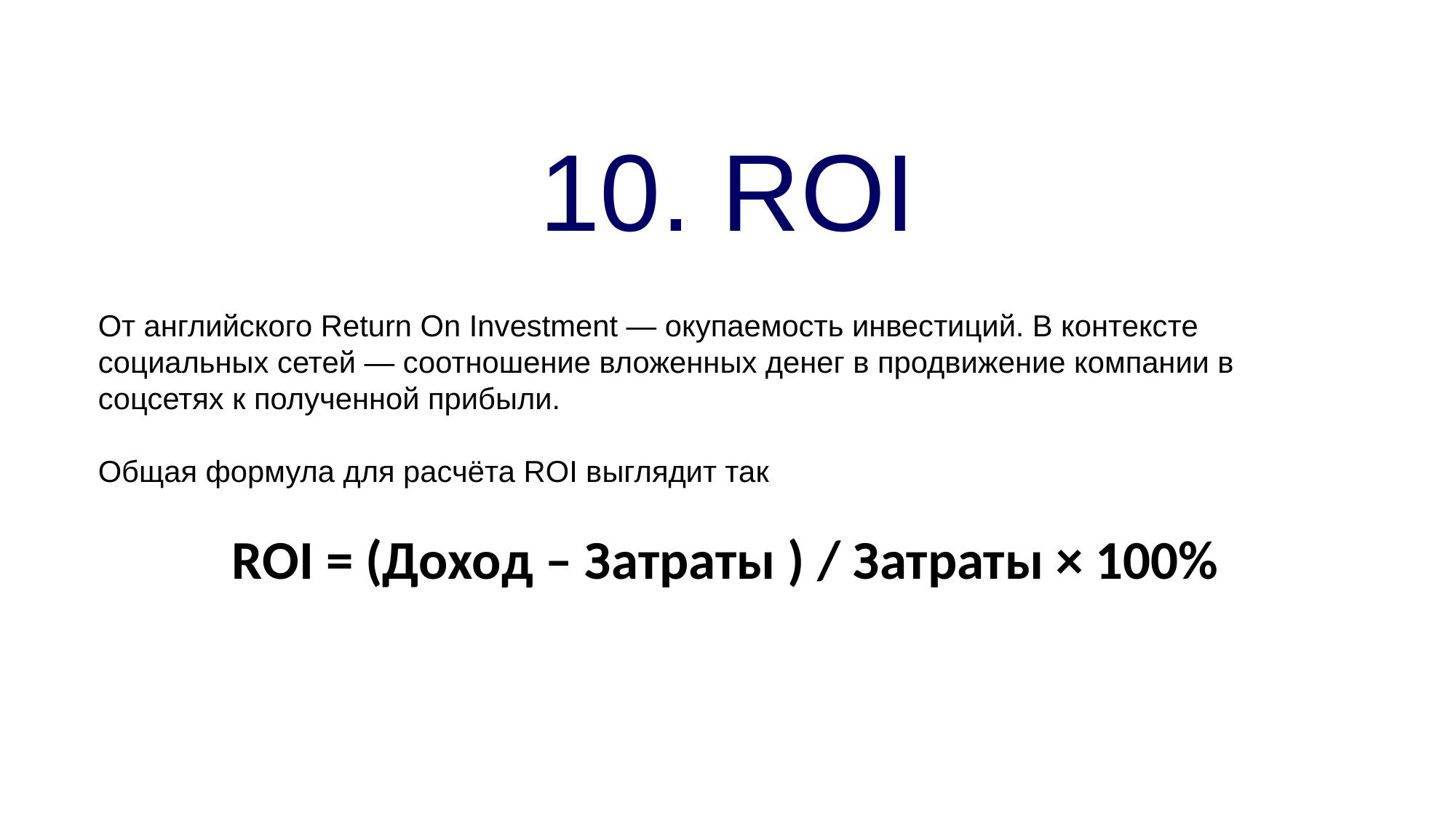

# 10. ROI
От английского Return On Investment — окупаемость инвестиций. В контексте социальных сетей — соотношение вложенных денег в продвижение компании в соцсетях к полученной прибыли.
Общая формула для расчёта ROI выглядит так

ROI = (Доход – Затраты ) / Затраты × 100%